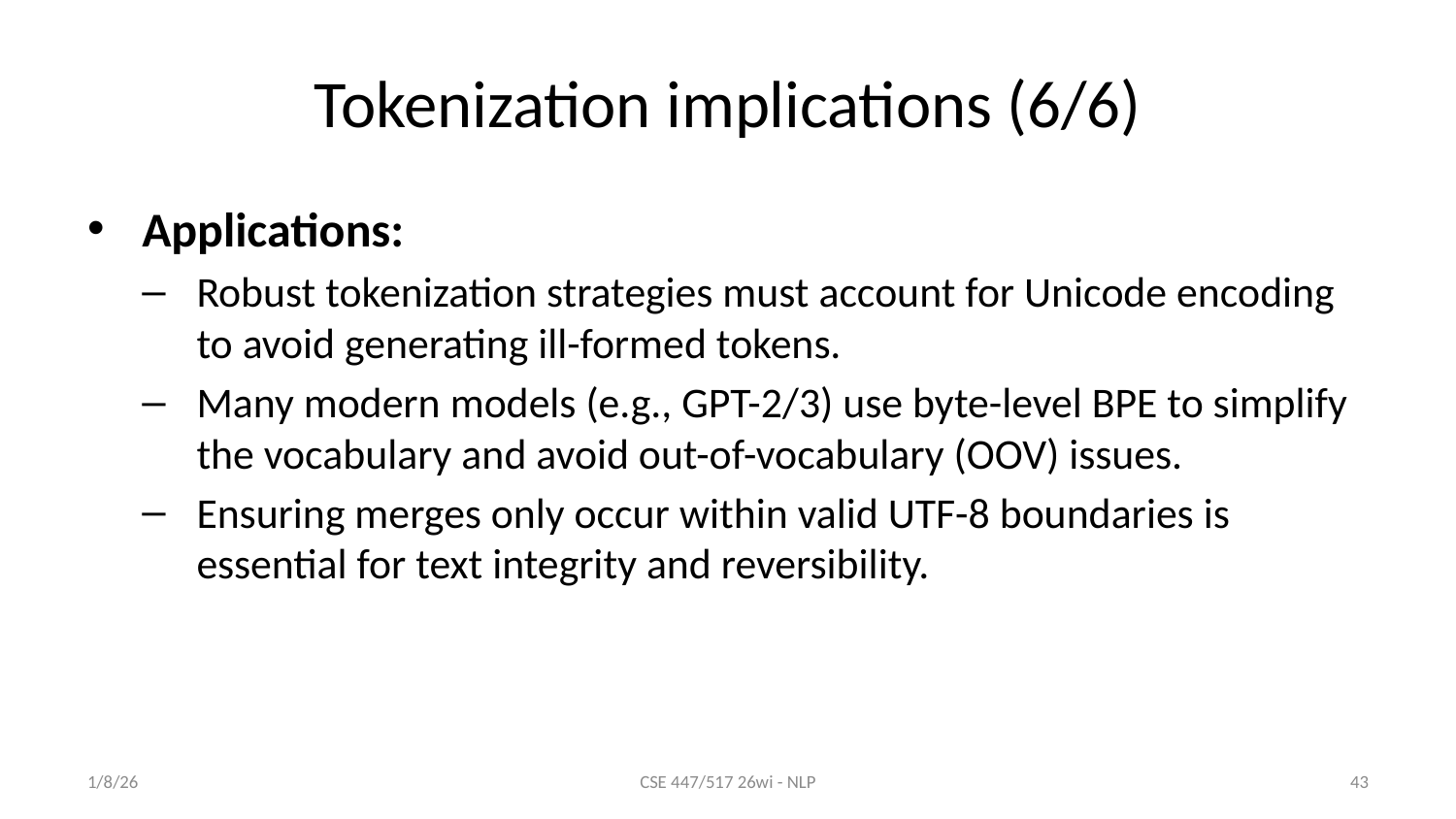

# Tokenization implications (6/6)
Applications:
Robust tokenization strategies must account for Unicode encoding to avoid generating ill-formed tokens.
Many modern models (e.g., GPT-2/3) use byte-level BPE to simplify the vocabulary and avoid out-of-vocabulary (OOV) issues.
Ensuring merges only occur within valid UTF-8 boundaries is essential for text integrity and reversibility.
1/8/26
CSE 447/517 26wi - NLP
43